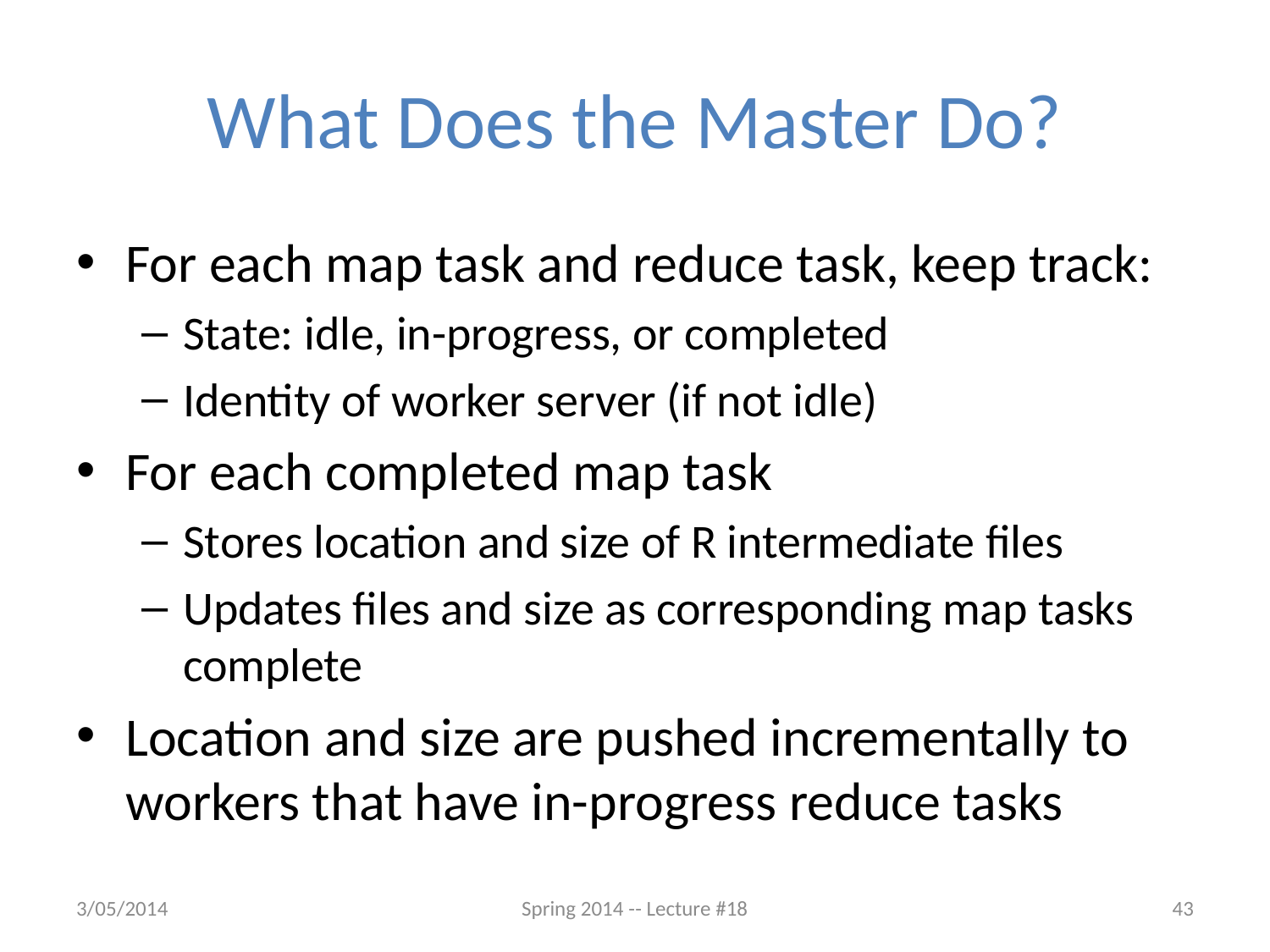

# What Does the Master Do?
For each map task and reduce task, keep track:
State: idle, in-progress, or completed
Identity of worker server (if not idle)
For each completed map task
Stores location and size of R intermediate files
Updates files and size as corresponding map tasks complete
Location and size are pushed incrementally to workers that have in-progress reduce tasks
3/05/2014
Spring 2014 -- Lecture #18
43